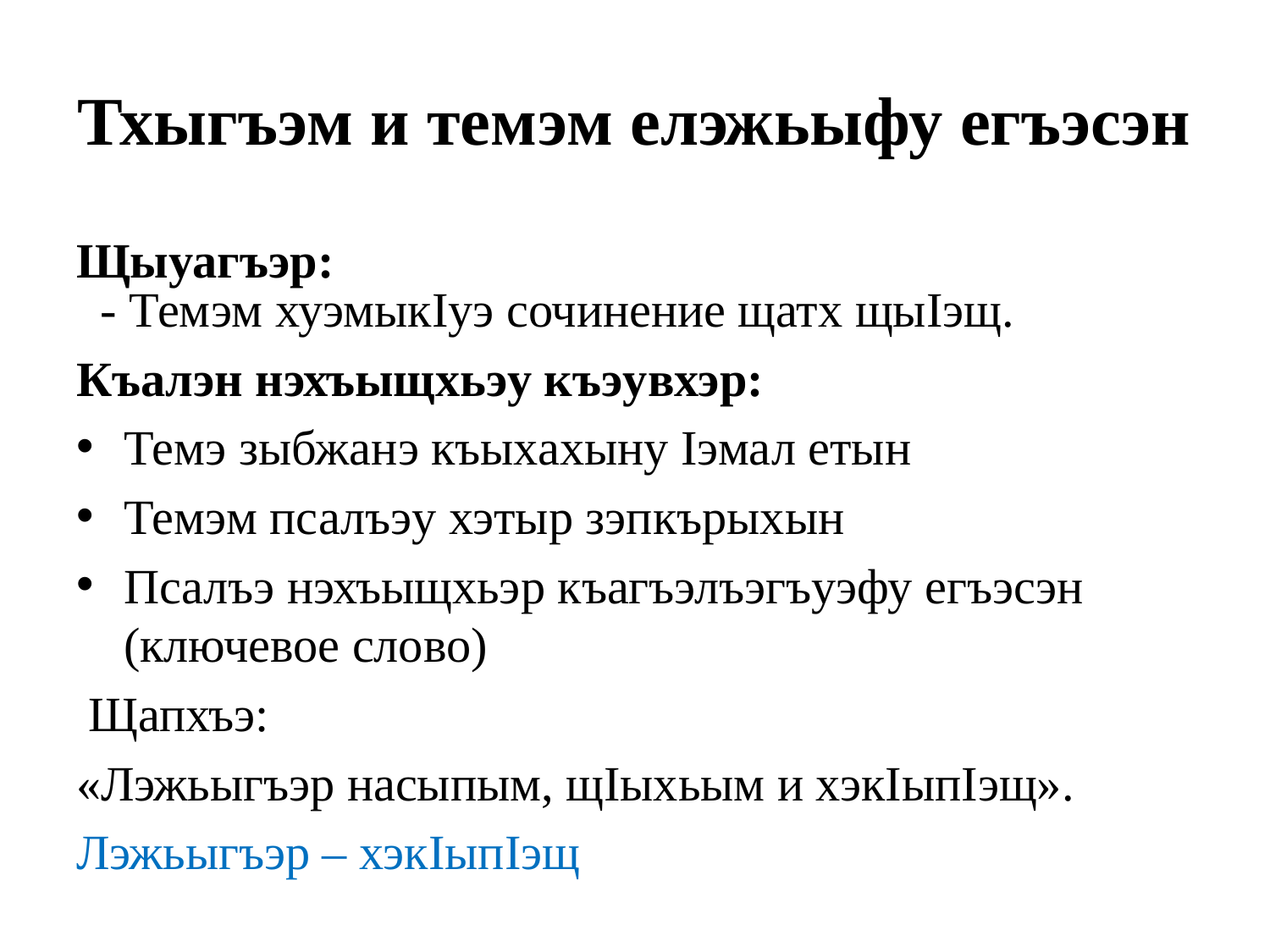

# Тхыгъэм и темэм елэжьыфу егъэсэн
Щыуагъэр:
  - Темэм хуэмыкIуэ сочинение щатх щыIэщ.
Къалэн нэхъыщхьэу къэувхэр:
Темэ зыбжанэ къыхахыну Iэмал етын
Темэм псалъэу хэтыр зэпкърыхын
Псалъэ нэхъыщхьэр къагъэлъэгъуэфу егъэсэн (ключевое слово)
 Щапхъэ:
«Лэжьыгъэр насыпым, щIыхьым и хэкIыпIэщ».
Лэжьыгъэр – хэкIыпIэщ